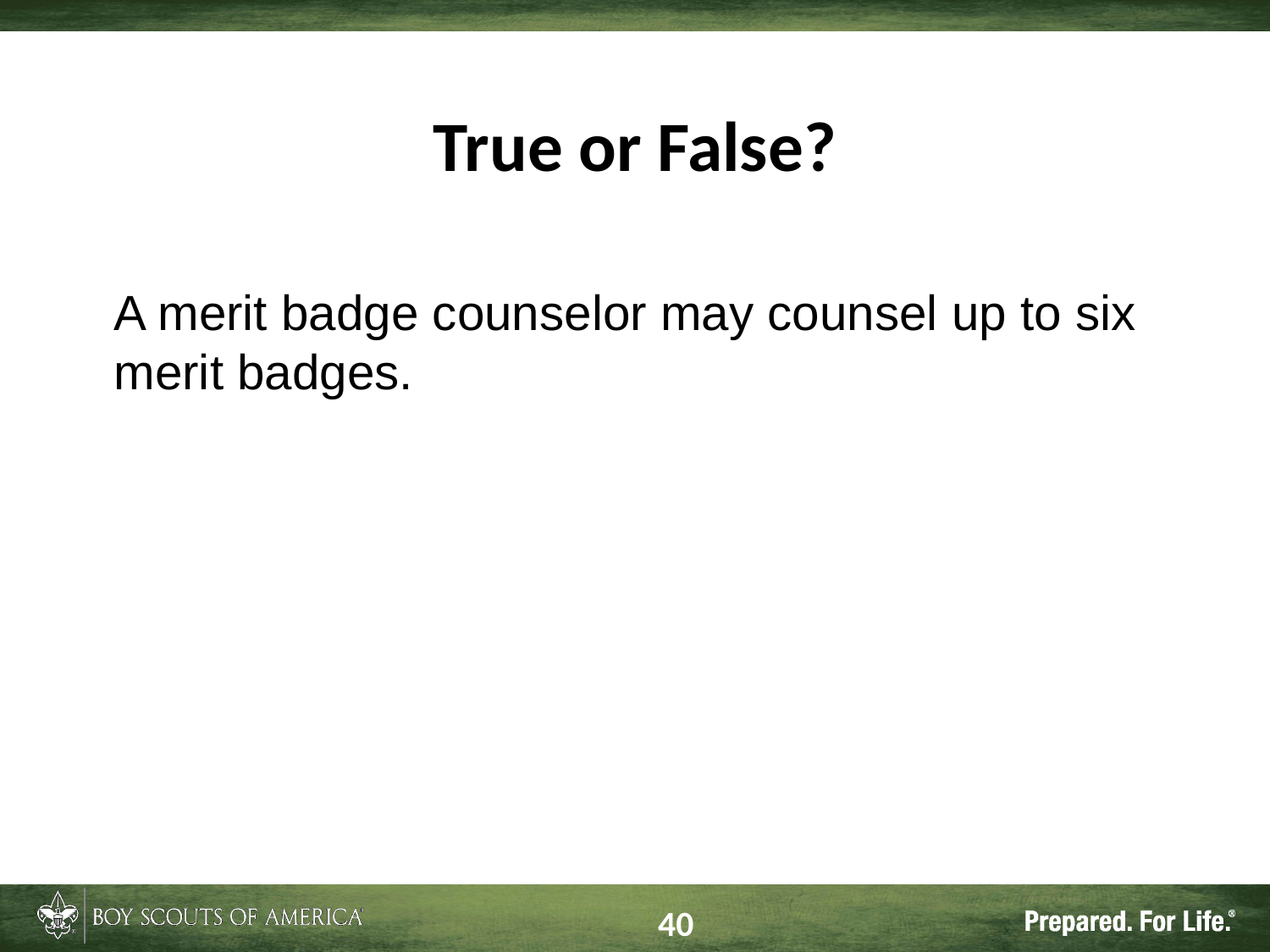

# True or False?
A merit badge counselor may counsel up to six merit badges.